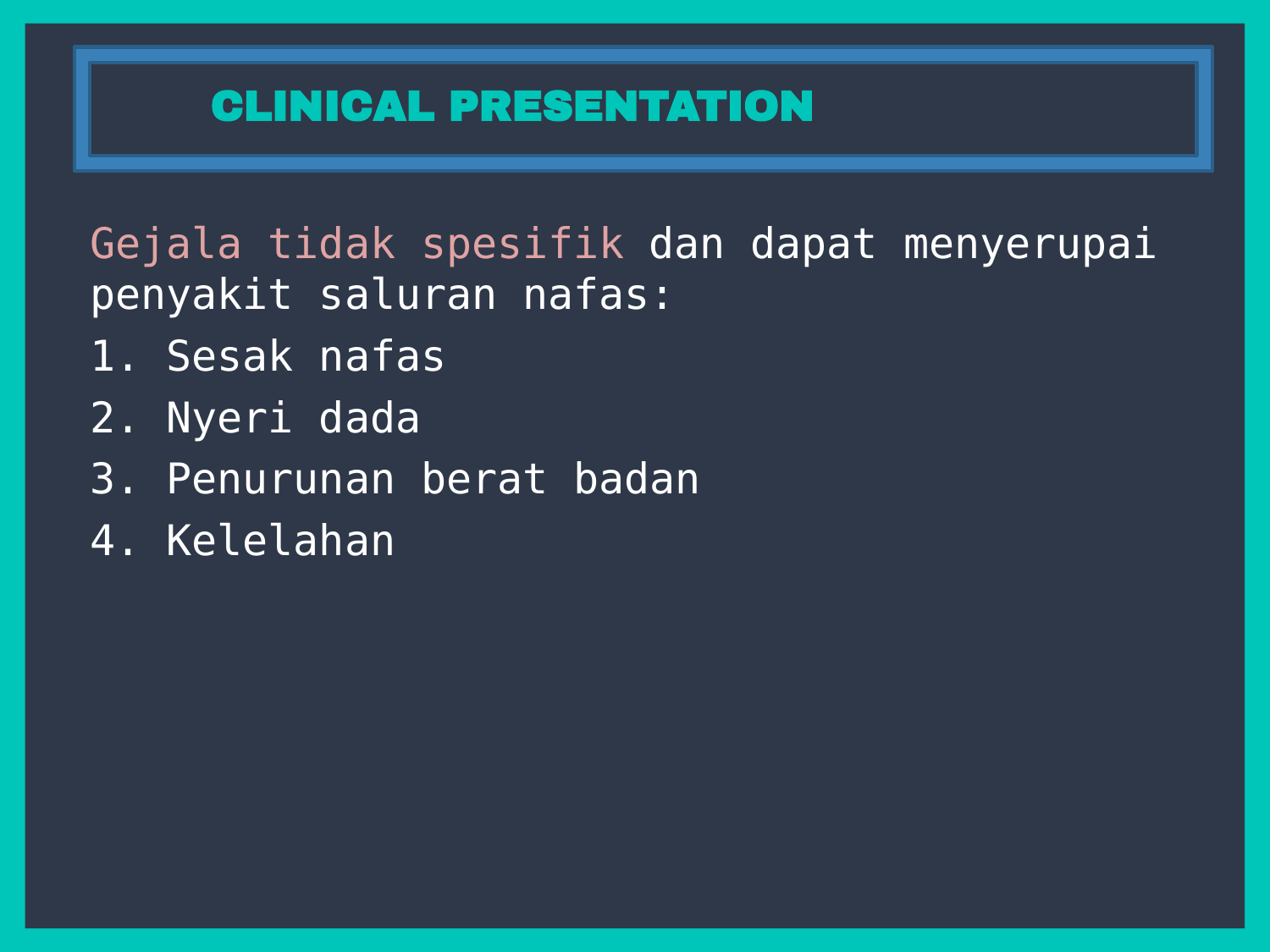

CLINICAL PRESENTATION

Gejala tidak spesifik dan dapat menyerupai penyakit saluran nafas:
1. Sesak nafas
2. Nyeri dada
3. Penurunan berat badan
4. Kelelahan
17